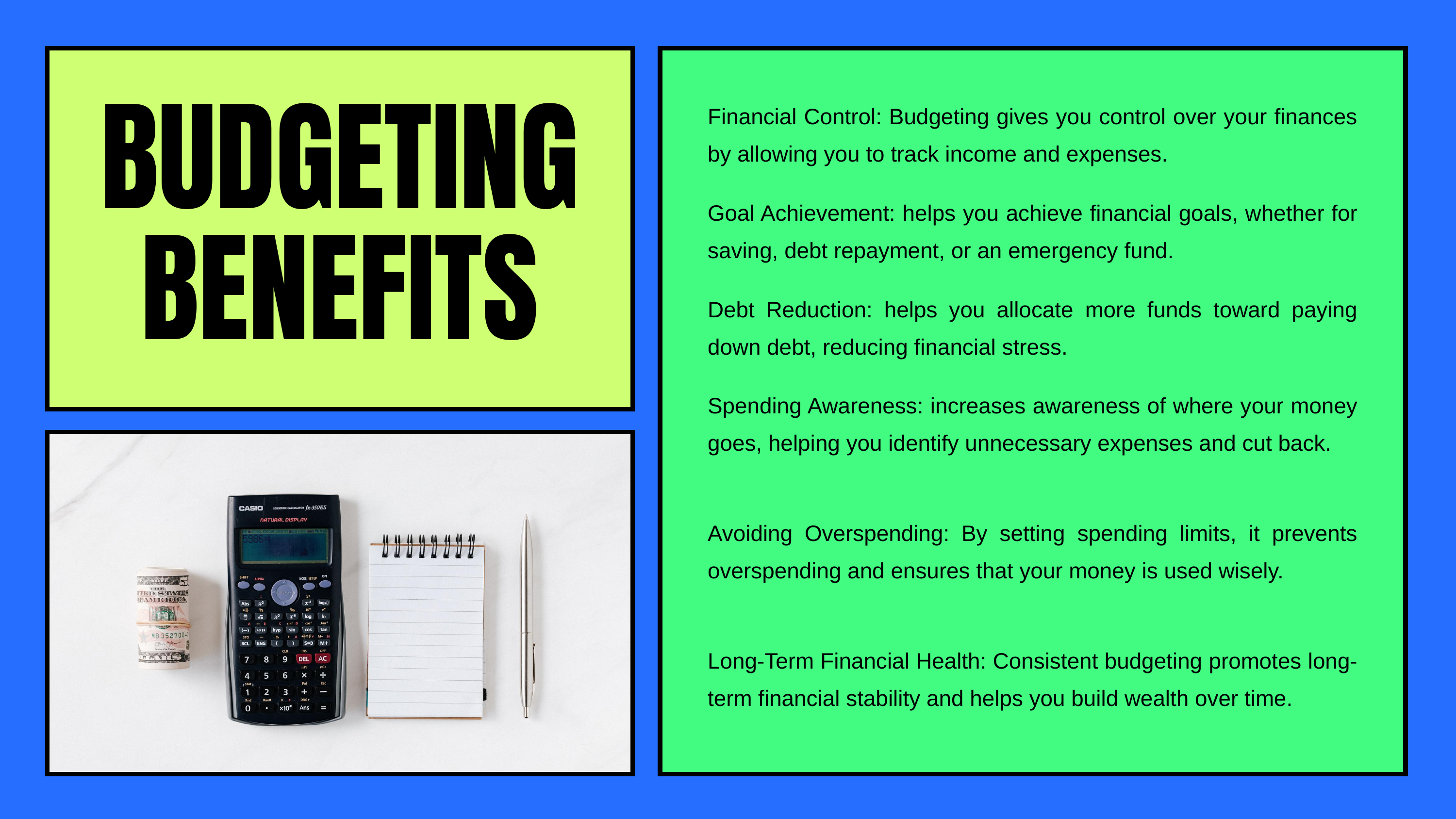

Financial Control: Budgeting gives you control over your finances by allowing you to track income and expenses.
BUDGETING
BENEFITS
Goal Achievement: helps you achieve financial goals, whether for saving, debt repayment, or an emergency fund.
Debt Reduction: helps you allocate more funds toward paying down debt, reducing financial stress.
Spending Awareness: increases awareness of where your money goes, helping you identify unnecessary expenses and cut back.

Avoiding Overspending: By setting spending limits, it prevents overspending and ensures that your money is used wisely.
Long-Term Financial Health: Consistent budgeting promotes long-term financial stability and helps you build wealth over time.